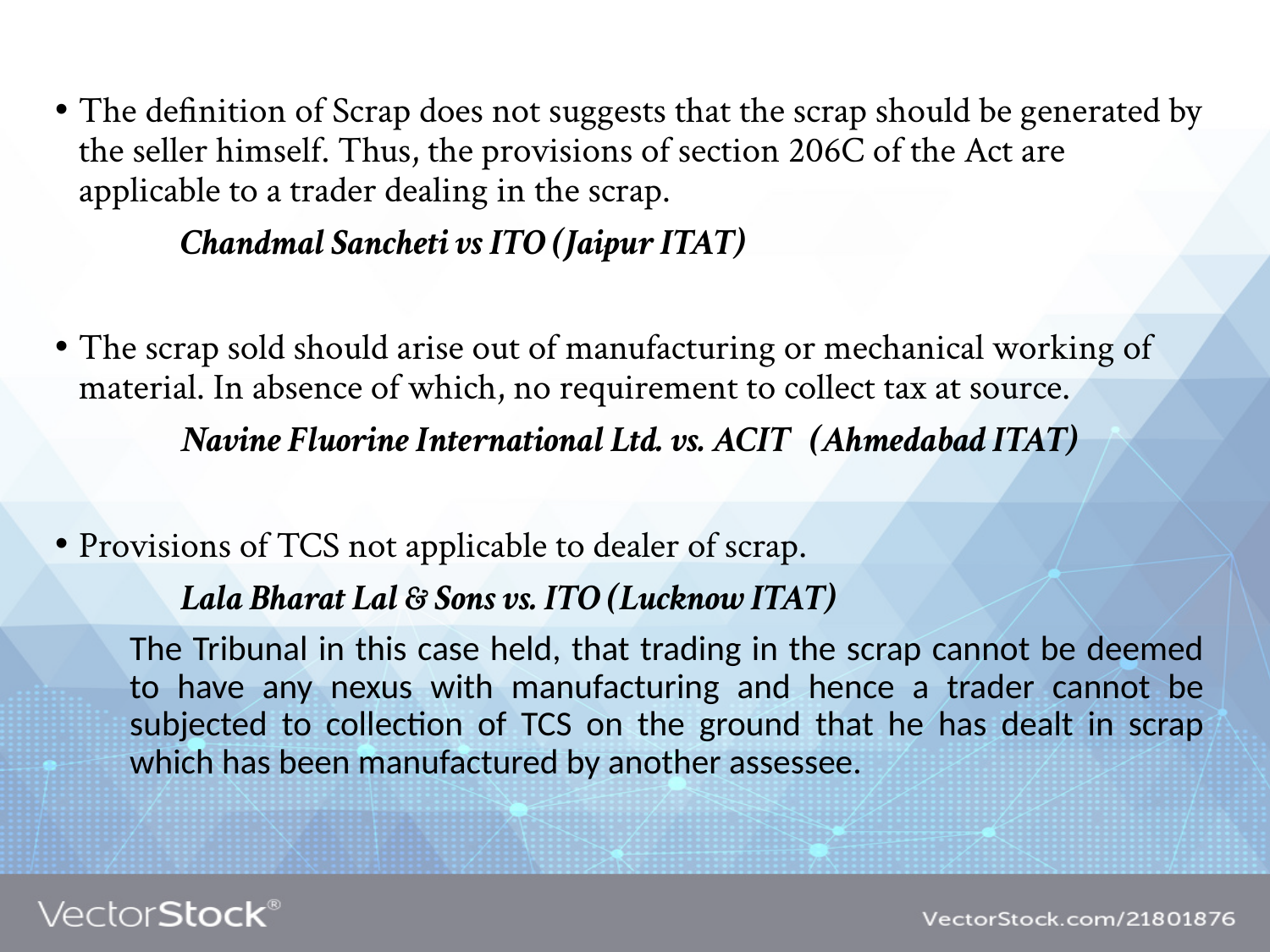

The definition of Scrap does not suggests that the scrap should be generated by the seller himself. Thus, the provisions of section 206C of the Act are applicable to a trader dealing in the scrap.
					Chandmal Sancheti vs ITO (Jaipur ITAT)

The scrap sold should arise out of manufacturing or mechanical working of material. In absence of which, no requirement to collect tax at source.
				Navine Fluorine International Ltd. vs. ACIT 									(Ahmedabad ITAT)

Provisions of TCS not applicable to dealer of scrap.
			Lala Bharat Lal & Sons vs. ITO (Lucknow ITAT)
The Tribunal in this case held, that trading in the scrap cannot be deemed to have any nexus with manufacturing and hence a trader cannot be subjected to collection of TCS on the ground that he has dealt in scrap which has been manufactured by another assessee.